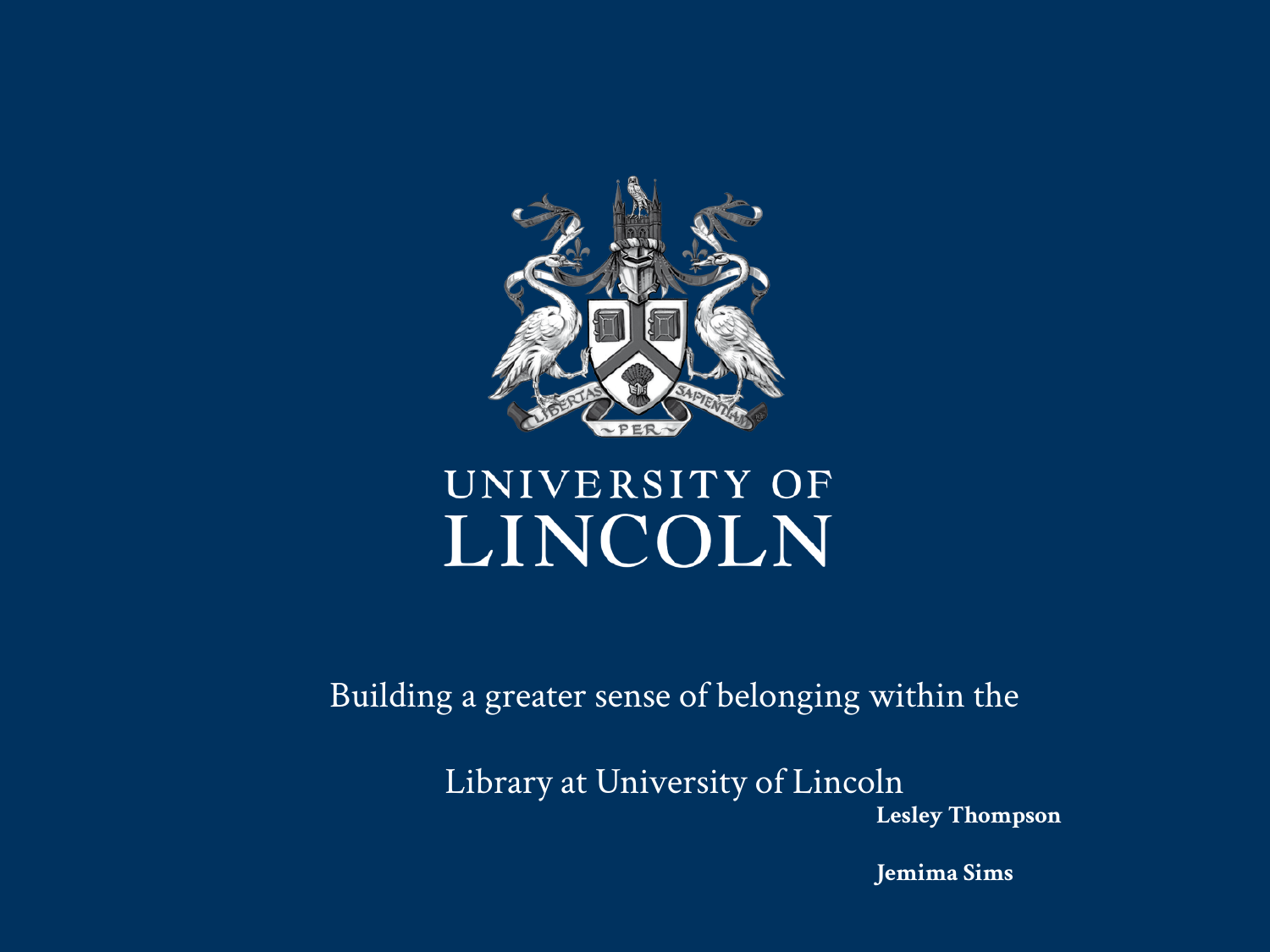

Building a greater sense of belonging within the Library at University of Lincoln
Lesley Thompson
Jemima Sims